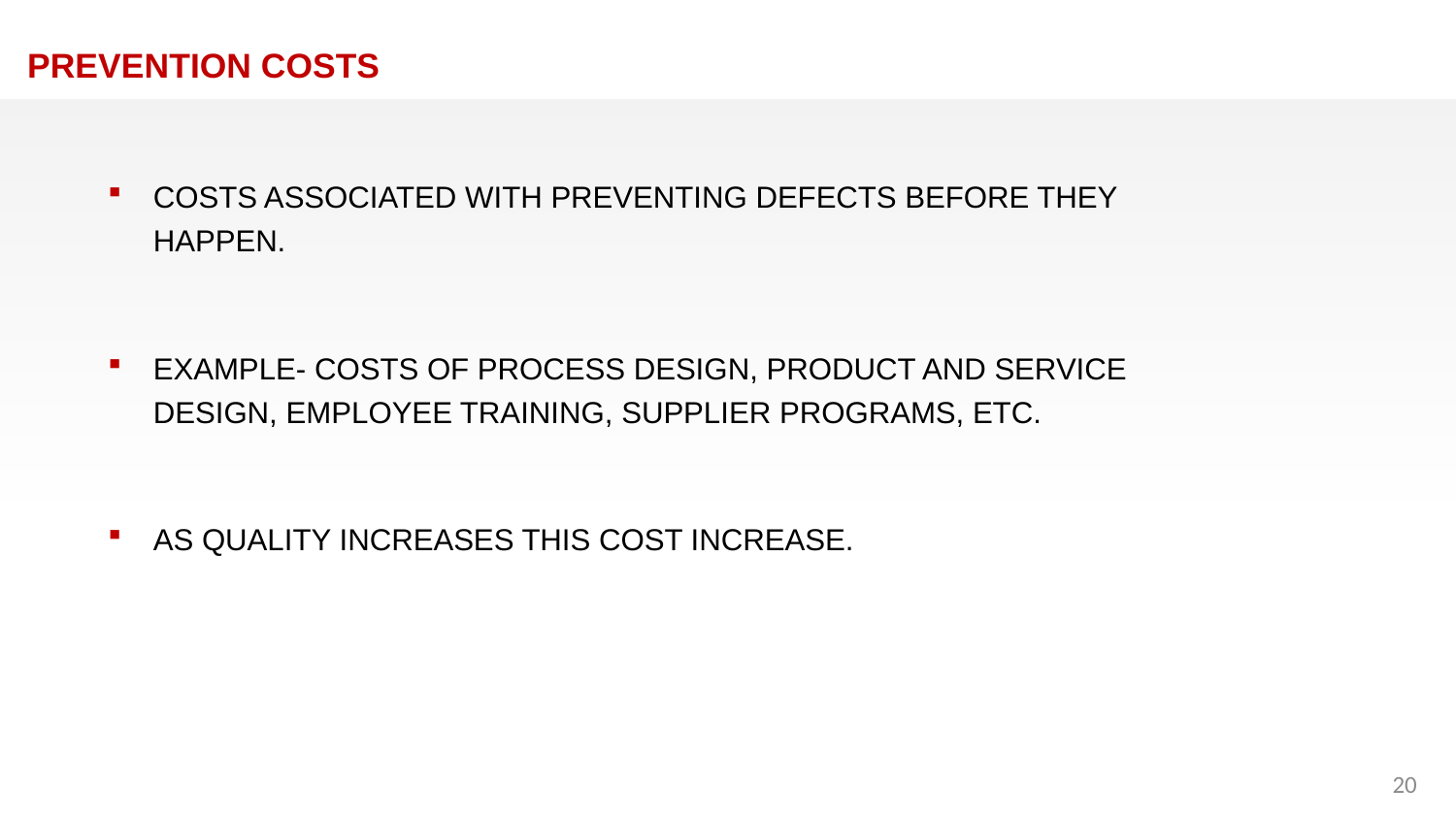

PREVENTION COSTS
COSTS ASSOCIATED WITH PREVENTING DEFECTS BEFORE THEY HAPPEN.

EXAMPLE- COSTS OF PROCESS DESIGN, PRODUCT AND SERVICE DESIGN, EMPLOYEE TRAINING, SUPPLIER PROGRAMS, ETC.

AS QUALITY INCREASES THIS COST INCREASE.